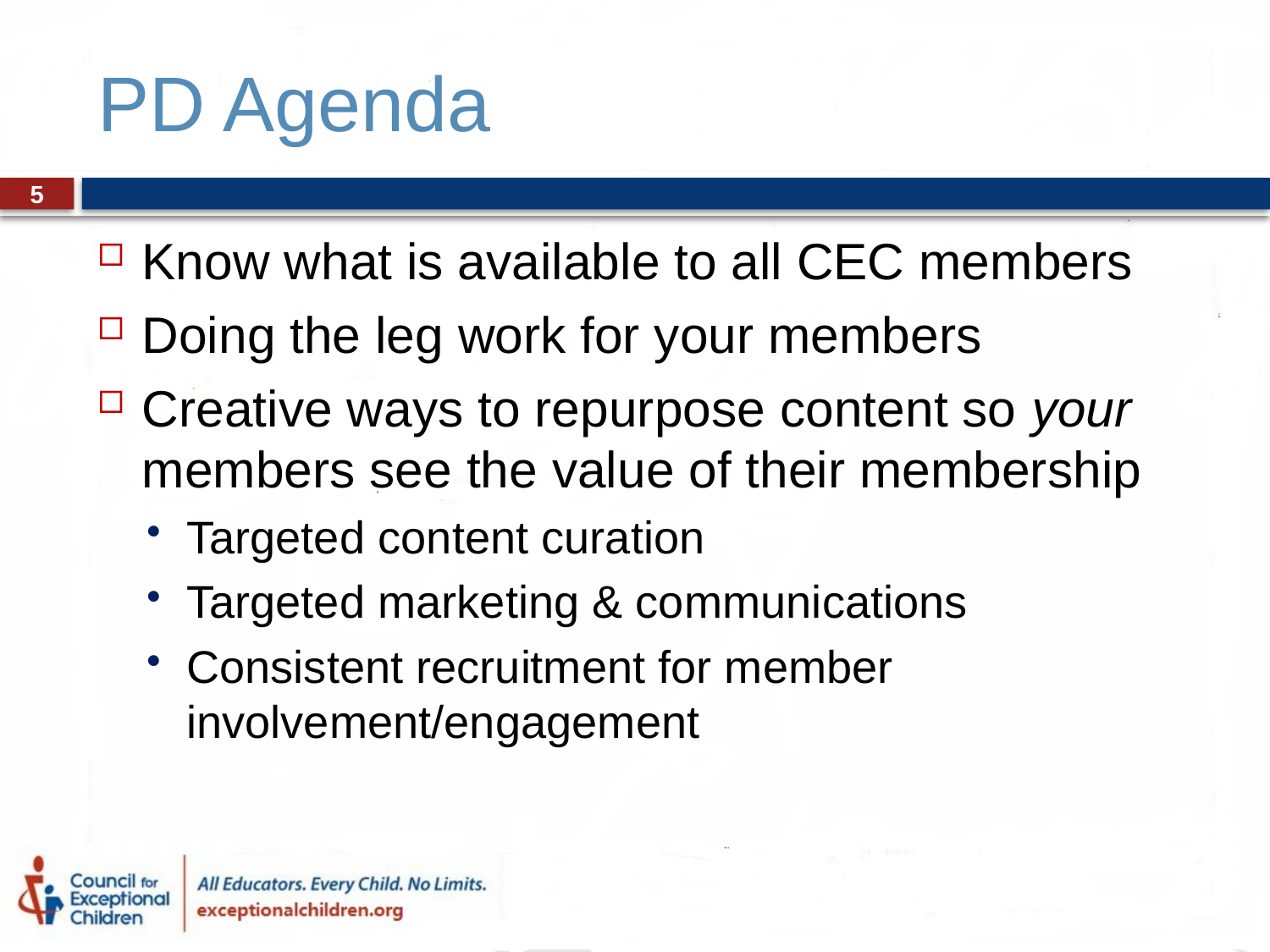

# PD Agenda
5
Know what is available to all CEC members
Doing the leg work for your members
Creative ways to repurpose content so your members see the value of their membership
Targeted content curation
Targeted marketing & communications
Consistent recruitment for member involvement/engagement